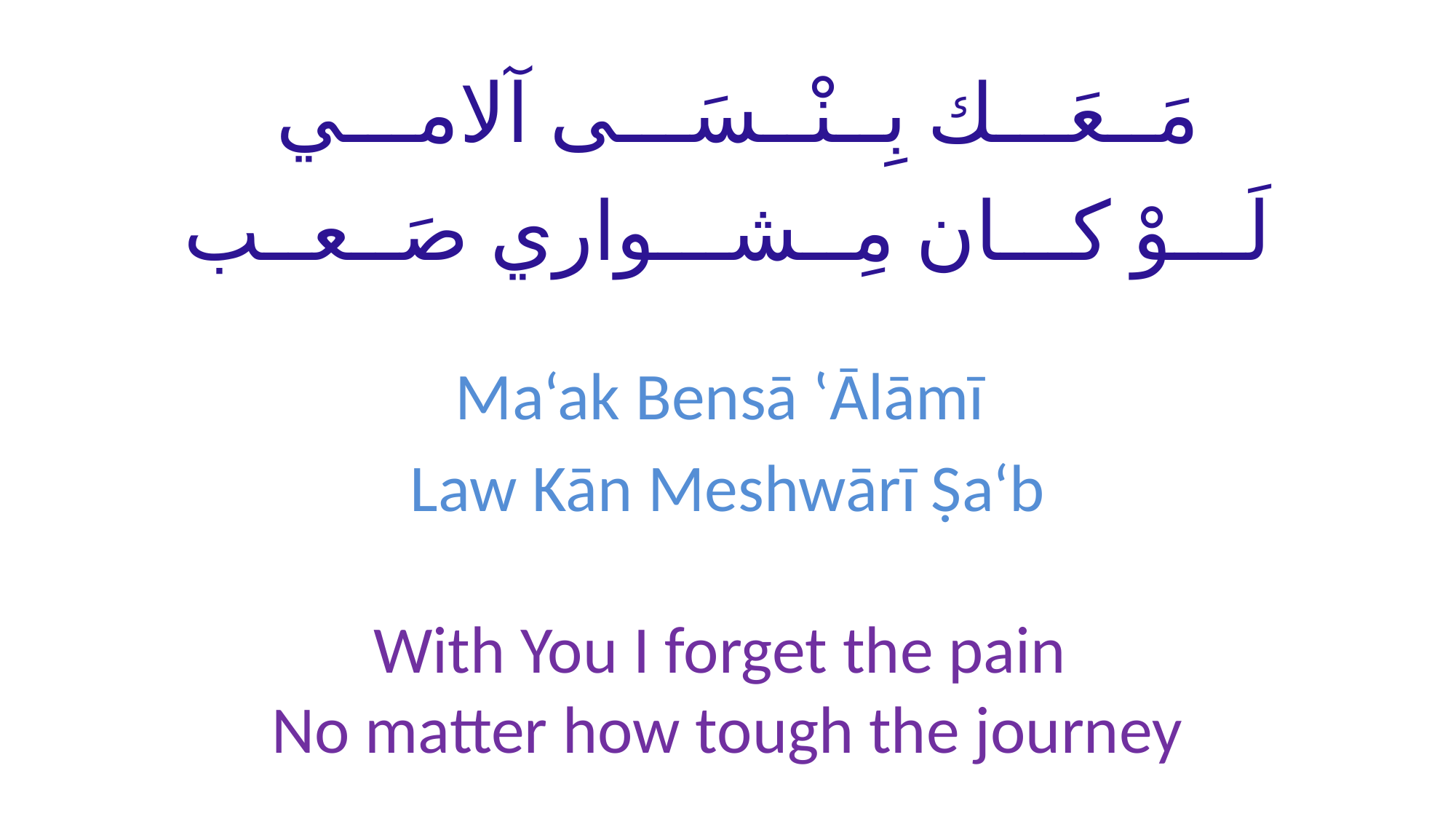

# مَــعَـــك بِــنْــسَـــى آلامـــي لَـــوْ كـــان مِــشـــواري صَــعــب
Ma‘ak Bensā ‛Ālāmī
Law Kān Meshwārī Ṣa‘b
With You I forget the pain
No matter how tough the journey